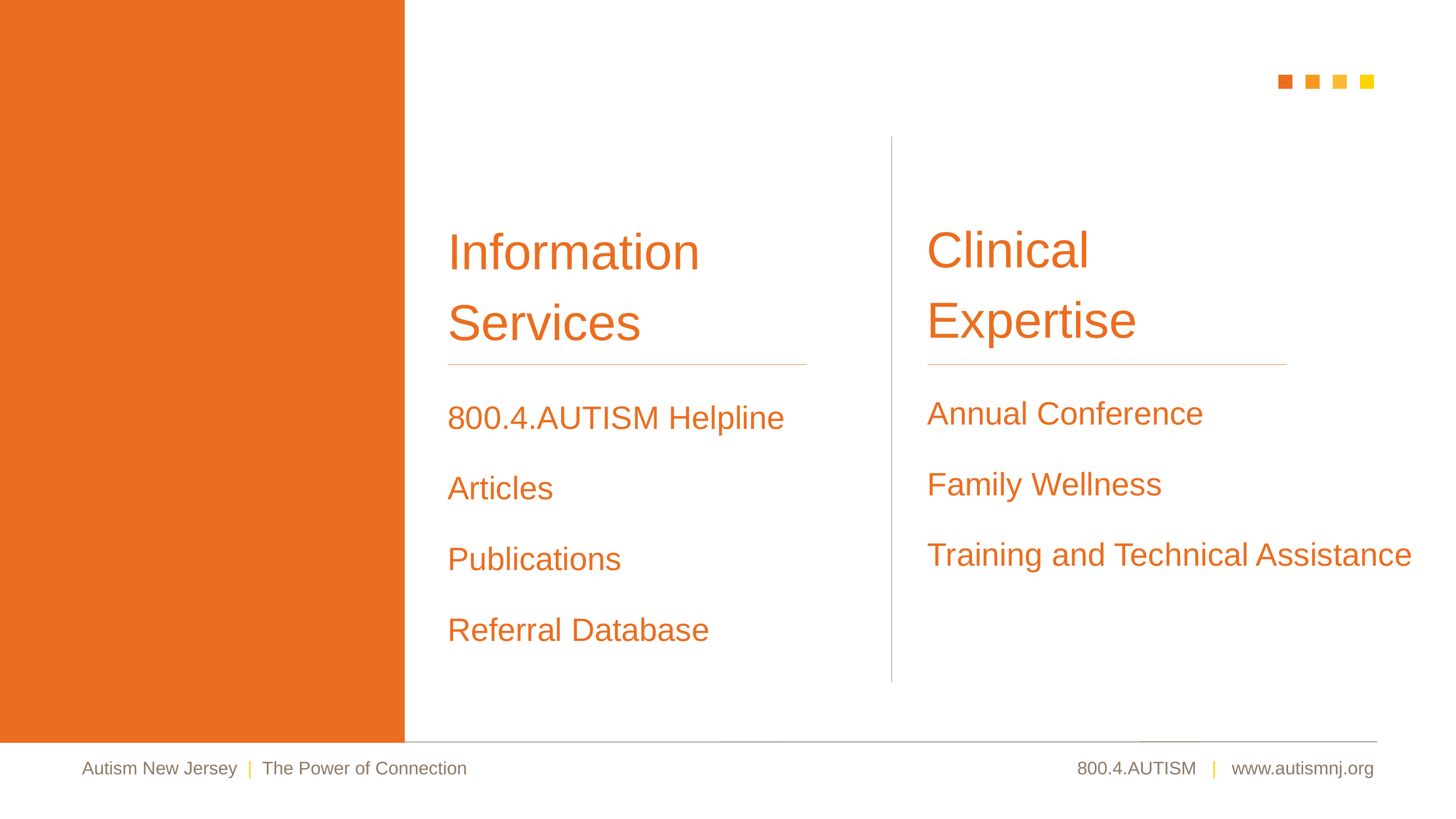

Clinical
Expertise
Information Services
Annual Conference
Family Wellness
Training and Technical Assistance
800.4.AUTISM Helpline
Articles
Publications
Referral Database